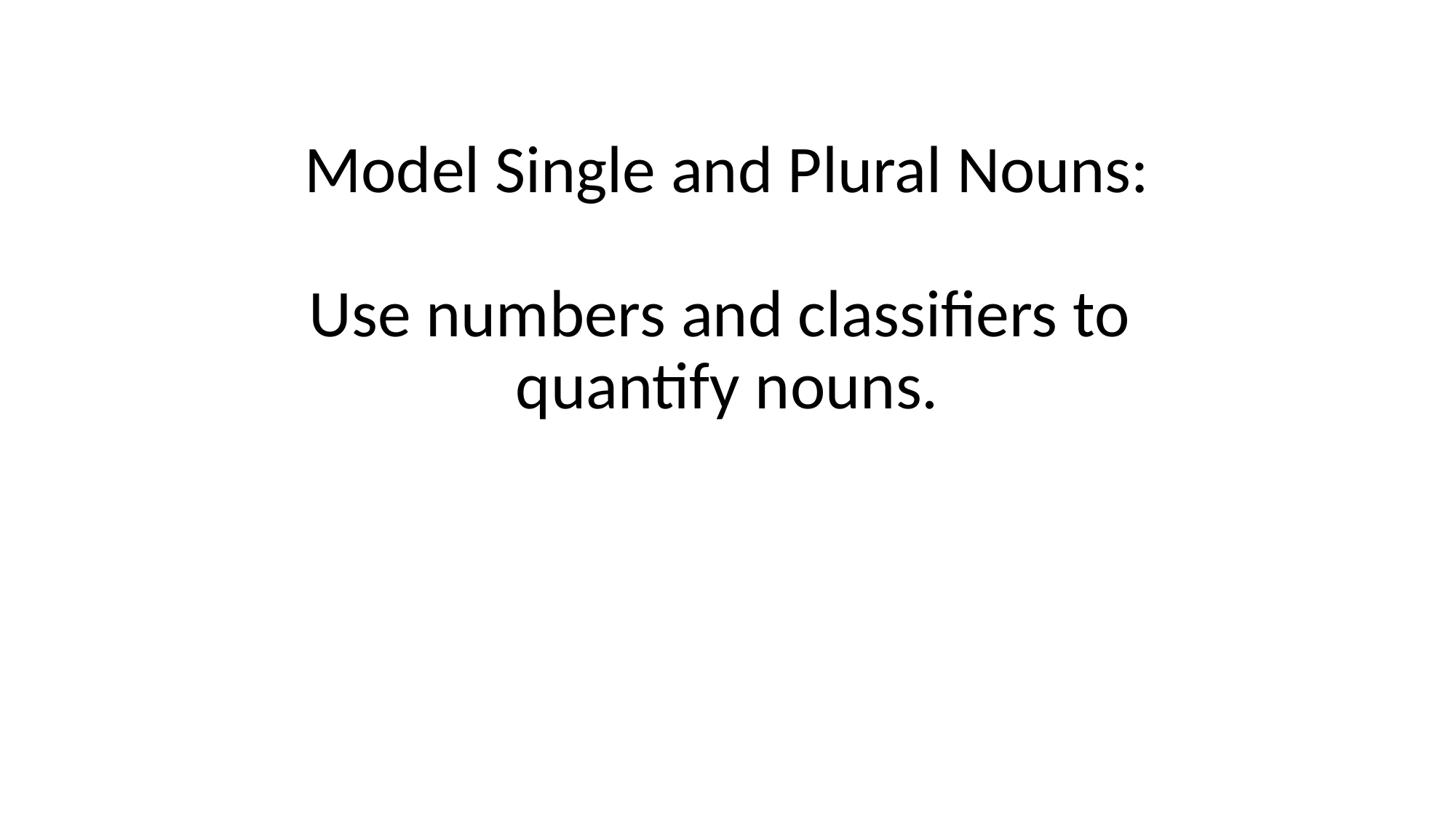

# Model Single and Plural Nouns: Use numbers and classifiers to quantify nouns.